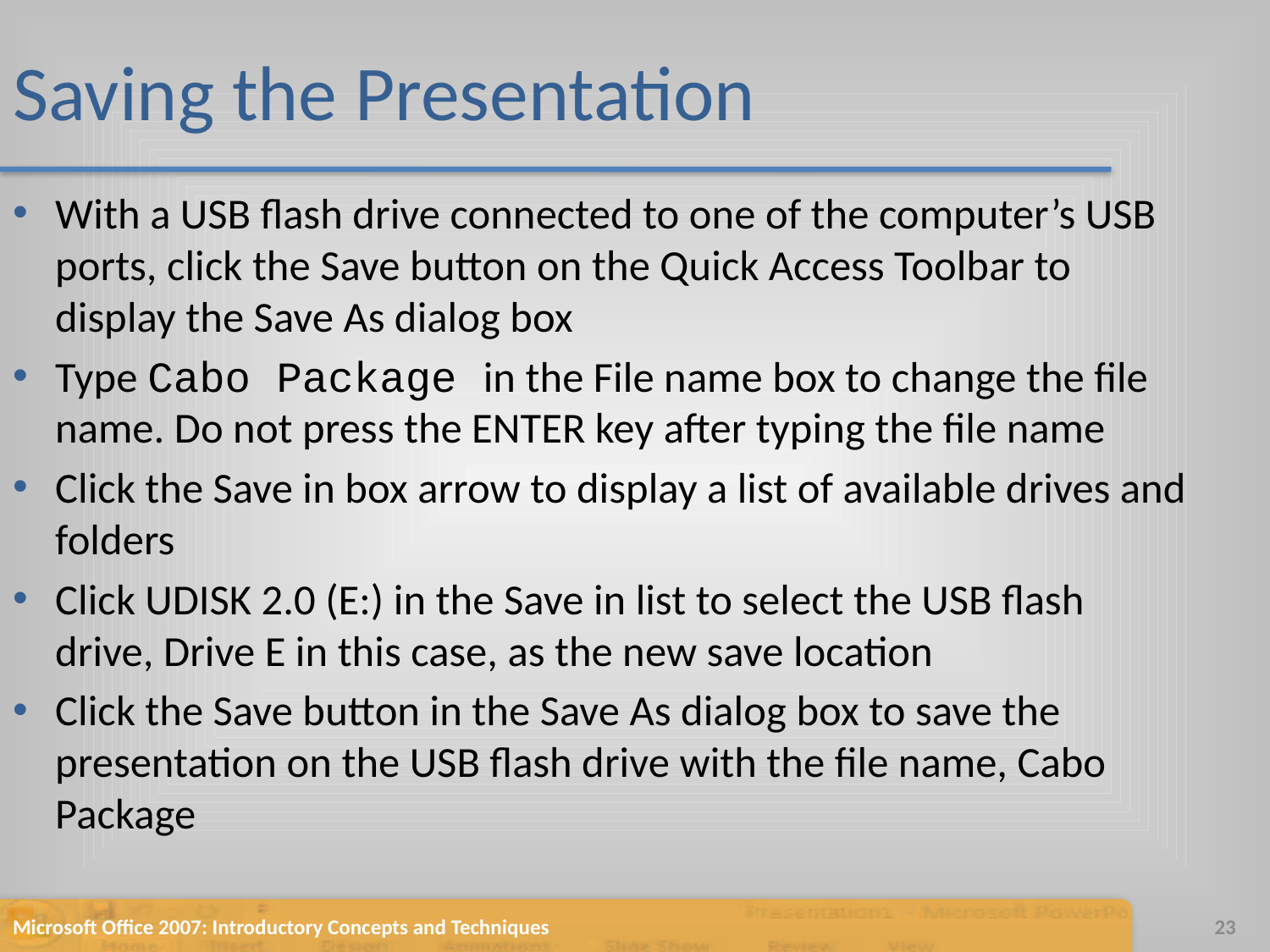

# Saving the Presentation
With a USB flash drive connected to one of the computer’s USB ports, click the Save button on the Quick Access Toolbar to display the Save As dialog box
Type Cabo Package in the File name box to change the file name. Do not press the ENTER key after typing the file name
Click the Save in box arrow to display a list of available drives and folders
Click UDISK 2.0 (E:) in the Save in list to select the USB flash drive, Drive E in this case, as the new save location
Click the Save button in the Save As dialog box to save the presentation on the USB flash drive with the file name, Cabo Package
Microsoft Office 2007: Introductory Concepts and Techniques
23